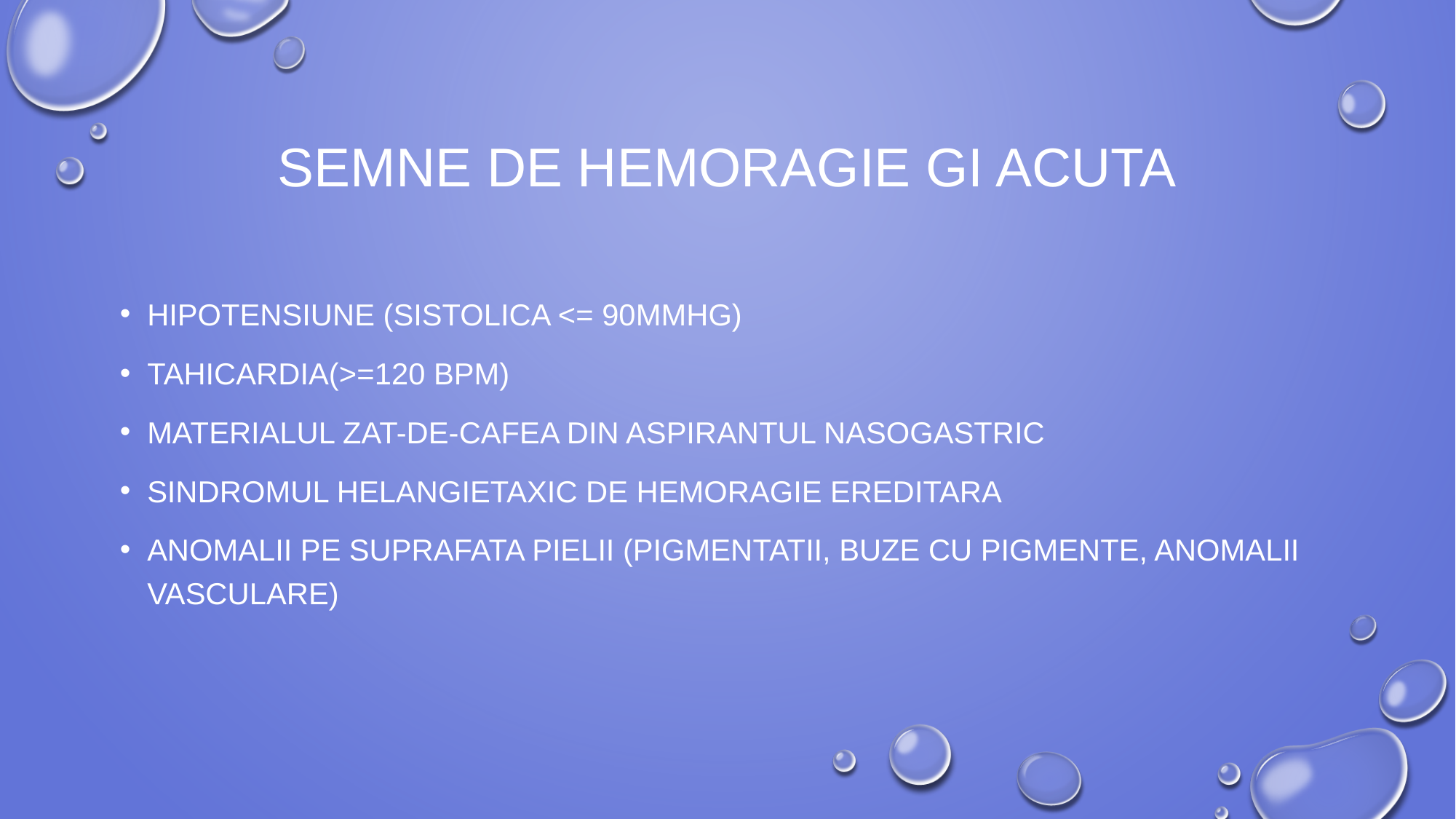

# Semne de hemoragie gi acuta
Hipotensiune (sistolica <= 90MMhG)
Tahicardia(>=120 bpm)
Materialul zat-de-cafea din aspirantul nasogastric
Sindromul helangietaxic de hemoragie ereditara
Anomalii pe suprafata pielii (pigmentatii, buze cu pigmente, anomalii vasculare)